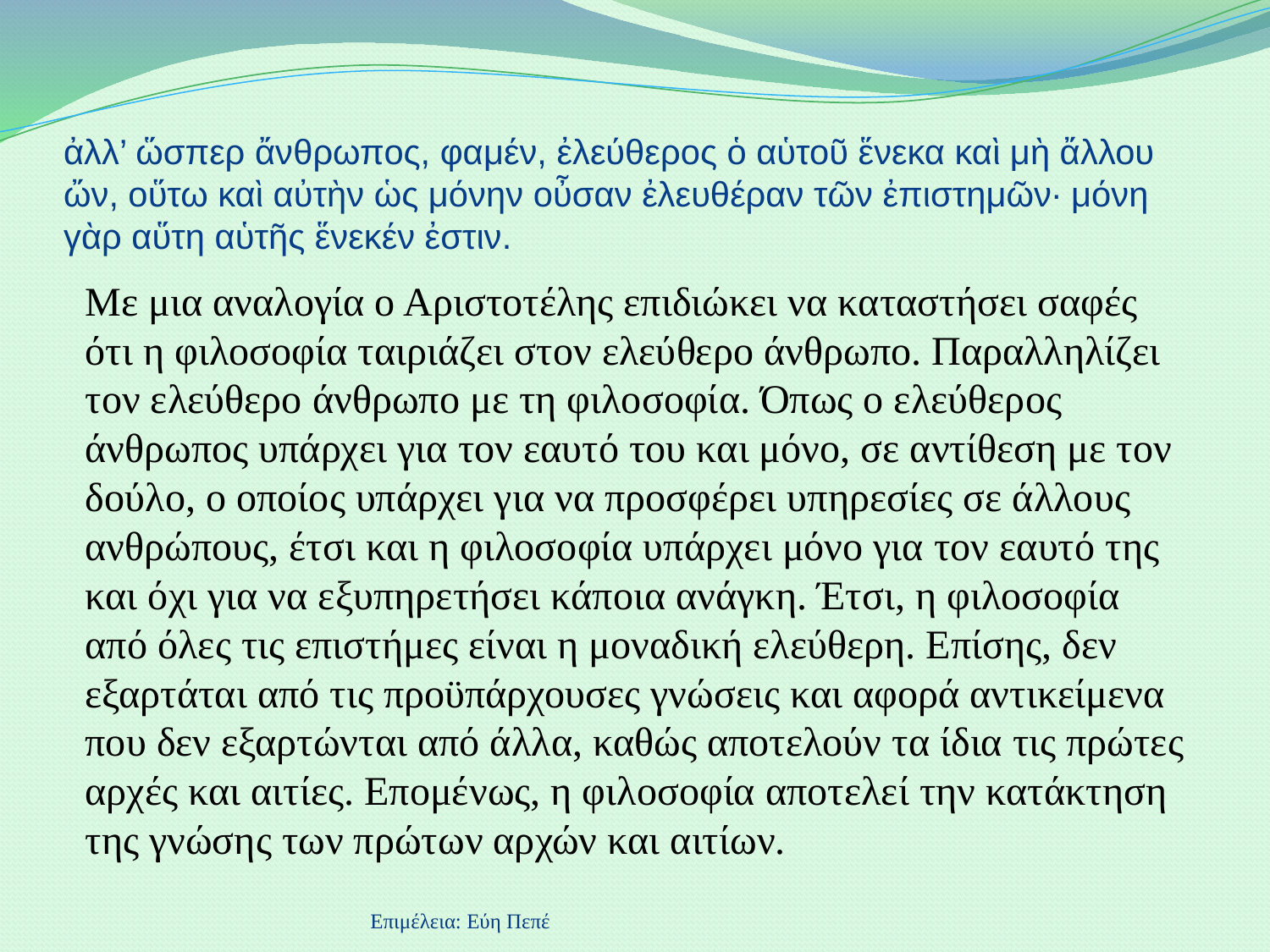

# ἀλλ’ ὥσπερ ἄνθρωπος, φαμέν, ἐλεύθερος ὁ αὑτοῦ ἕνεκα καὶ μὴ ἄλλου ὤν, οὕτω καὶ αὐτὴν ὡς μόνην οὖσαν ἐλευθέραν τῶν ἐπιστημῶν· μόνη γὰρ αὕτη αὑτῆς ἕνεκέν ἐστιν.
Με μια αναλογία ο Αριστοτέλης επιδιώκει να καταστήσει σαφές ότι η φιλοσοφία ταιριάζει στον ελεύθερο άνθρωπο. Παραλληλίζει τον ελεύθερο άνθρωπο με τη φιλοσοφία. Όπως ο ελεύθερος άνθρωπος υπάρχει για τον εαυτό του και μόνο, σε αντίθεση με τον δούλο, ο οποίος υπάρχει για να προσφέρει υπηρεσίες σε άλλους ανθρώπους, έτσι και η φιλοσοφία υπάρχει μόνο για τον εαυτό της και όχι για να εξυπηρετήσει κάποια ανάγκη. Έτσι, η φιλοσοφία από όλες τις επιστήμες είναι η μοναδική ελεύθερη. Επίσης, δεν εξαρτάται από τις προϋπάρχουσες γνώσεις και αφορά αντικείμενα που δεν εξαρτώνται από άλλα, καθώς αποτελούν τα ίδια τις πρώτες αρχές και αιτίες. Επομένως, η φιλοσοφία αποτελεί την κατάκτηση της γνώσης των πρώτων αρχών και αιτίων.
Επιμέλεια: Εύη Πεπέ